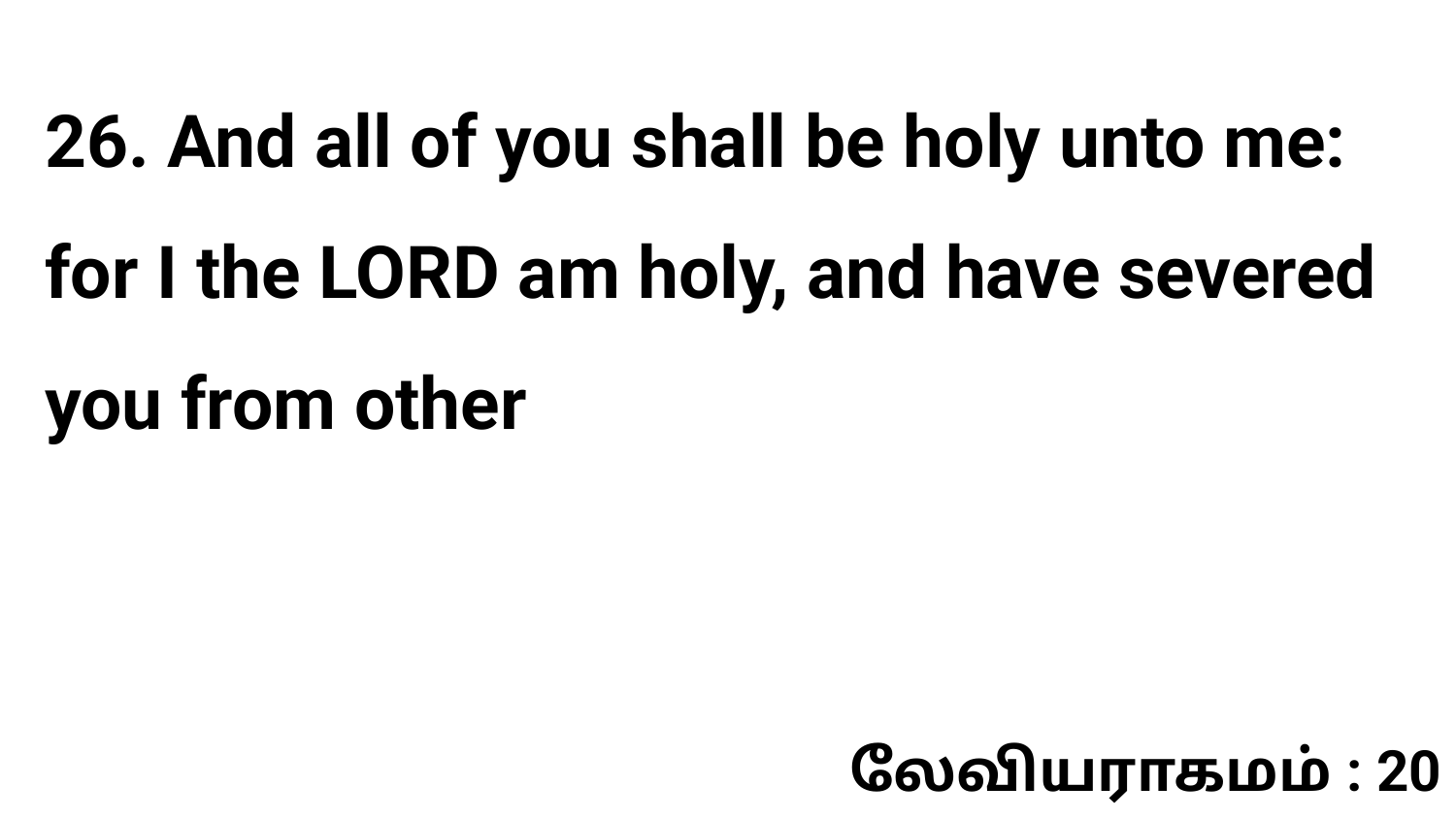

26. And all of you shall be holy unto me: for I the LORD am holy, and have severed you from other
லேவியராகமம் : 20